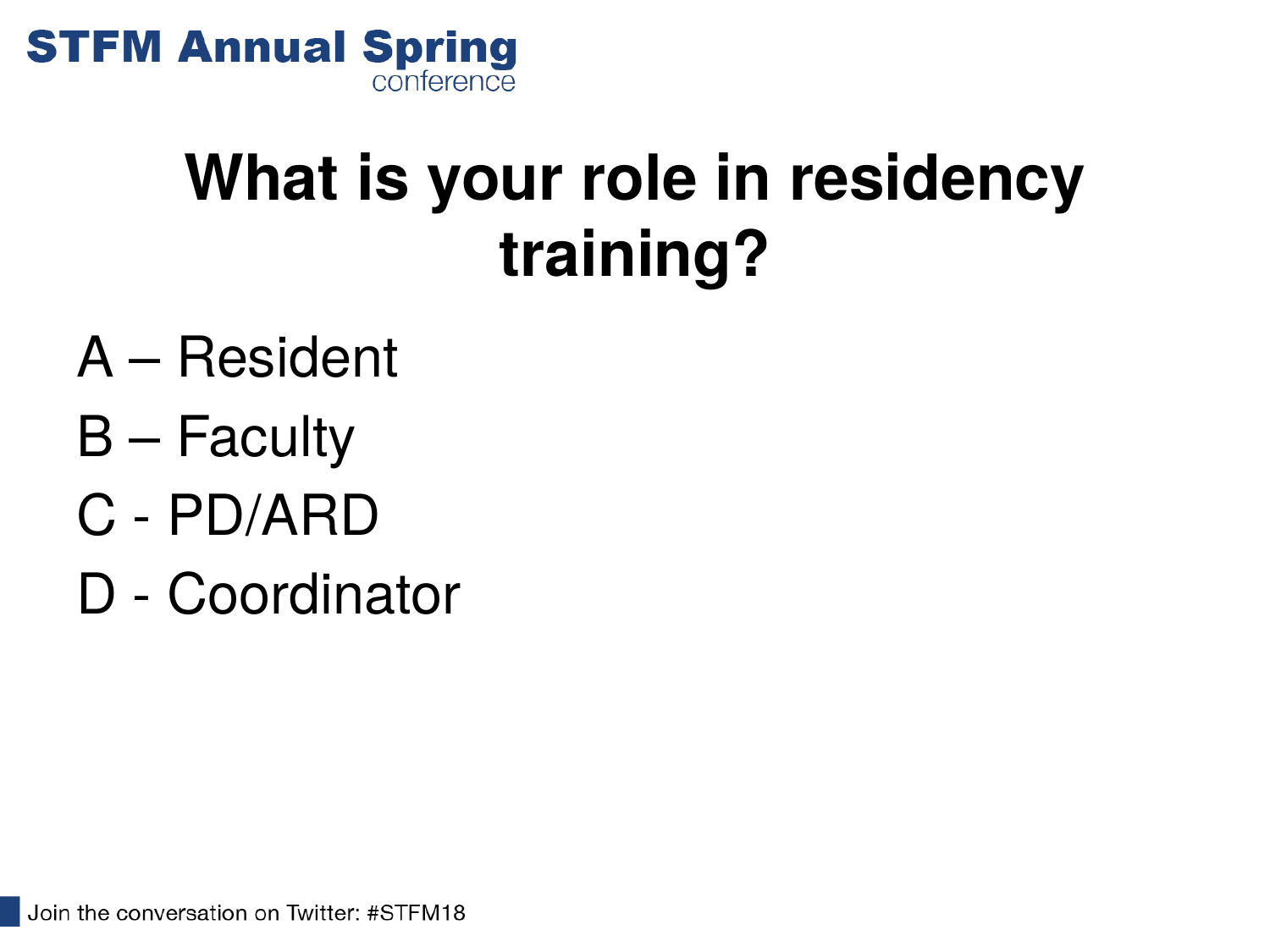

# What is your role in residency training?
A – Resident
B – Faculty
C - PD/ARD
D - Coordinator